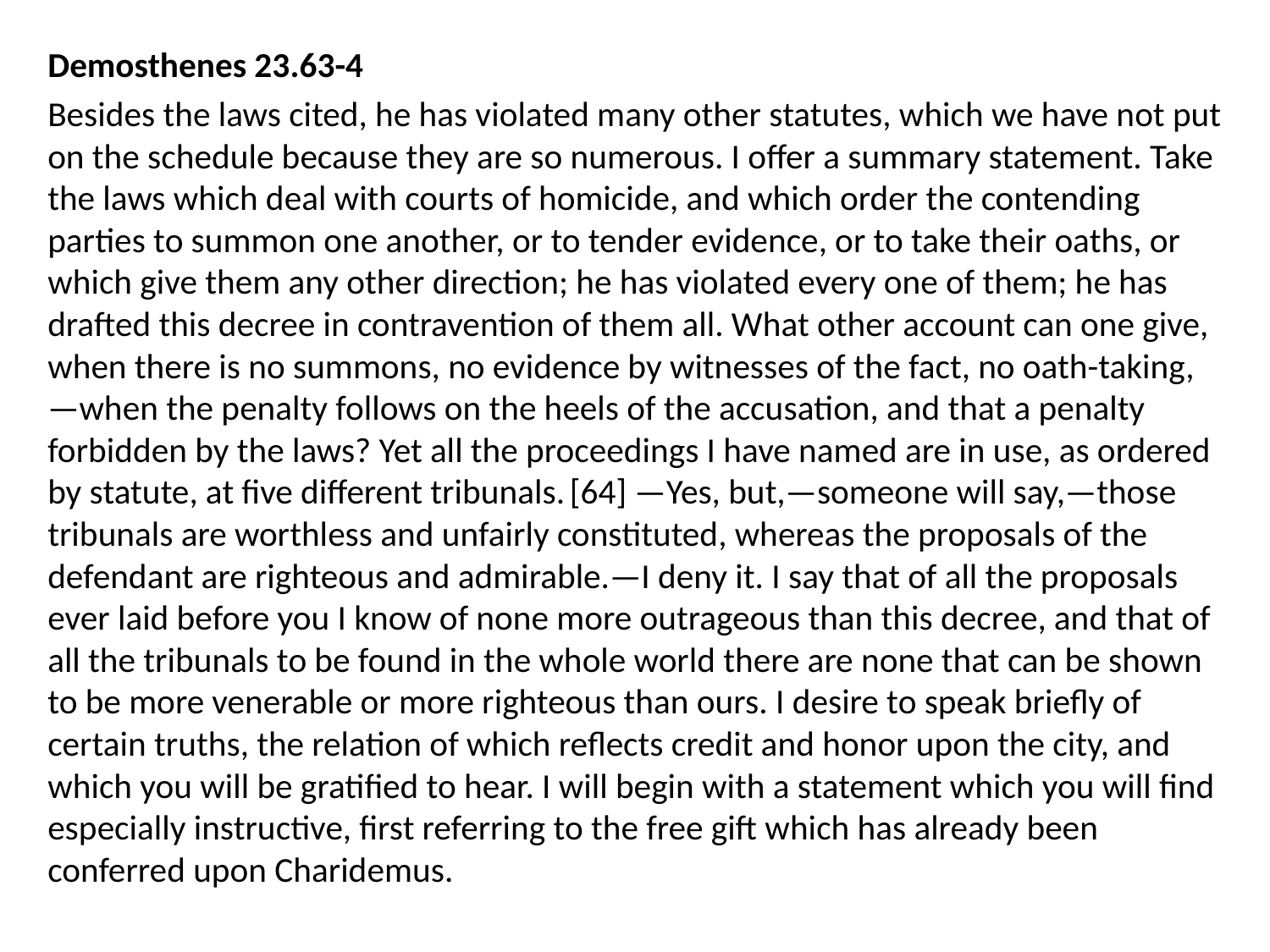

Demosthenes 23.63-4
Besides the laws cited, he has violated many other statutes, which we have not put on the schedule because they are so numerous. I offer a summary statement. Take the laws which deal with courts of homicide, and which order the contending parties to summon one another, or to tender evidence, or to take their oaths, or which give them any other direction; he has violated every one of them; he has drafted this decree in contravention of them all. What other account can one give, when there is no summons, no evidence by witnesses of the fact, no oath-taking,—when the penalty follows on the heels of the accusation, and that a penalty forbidden by the laws? Yet all the proceedings I have named are in use, as ordered by statute, at five different tribunals. [64] —Yes, but,—someone will say,—those tribunals are worthless and unfairly constituted, whereas the proposals of the defendant are righteous and admirable.—I deny it. I say that of all the proposals ever laid before you I know of none more outrageous than this decree, and that of all the tribunals to be found in the whole world there are none that can be shown to be more venerable or more righteous than ours. I desire to speak briefly of certain truths, the relation of which reflects credit and honor upon the city, and which you will be gratified to hear. I will begin with a statement which you will find especially instructive, first referring to the free gift which has already been conferred upon Charidemus.